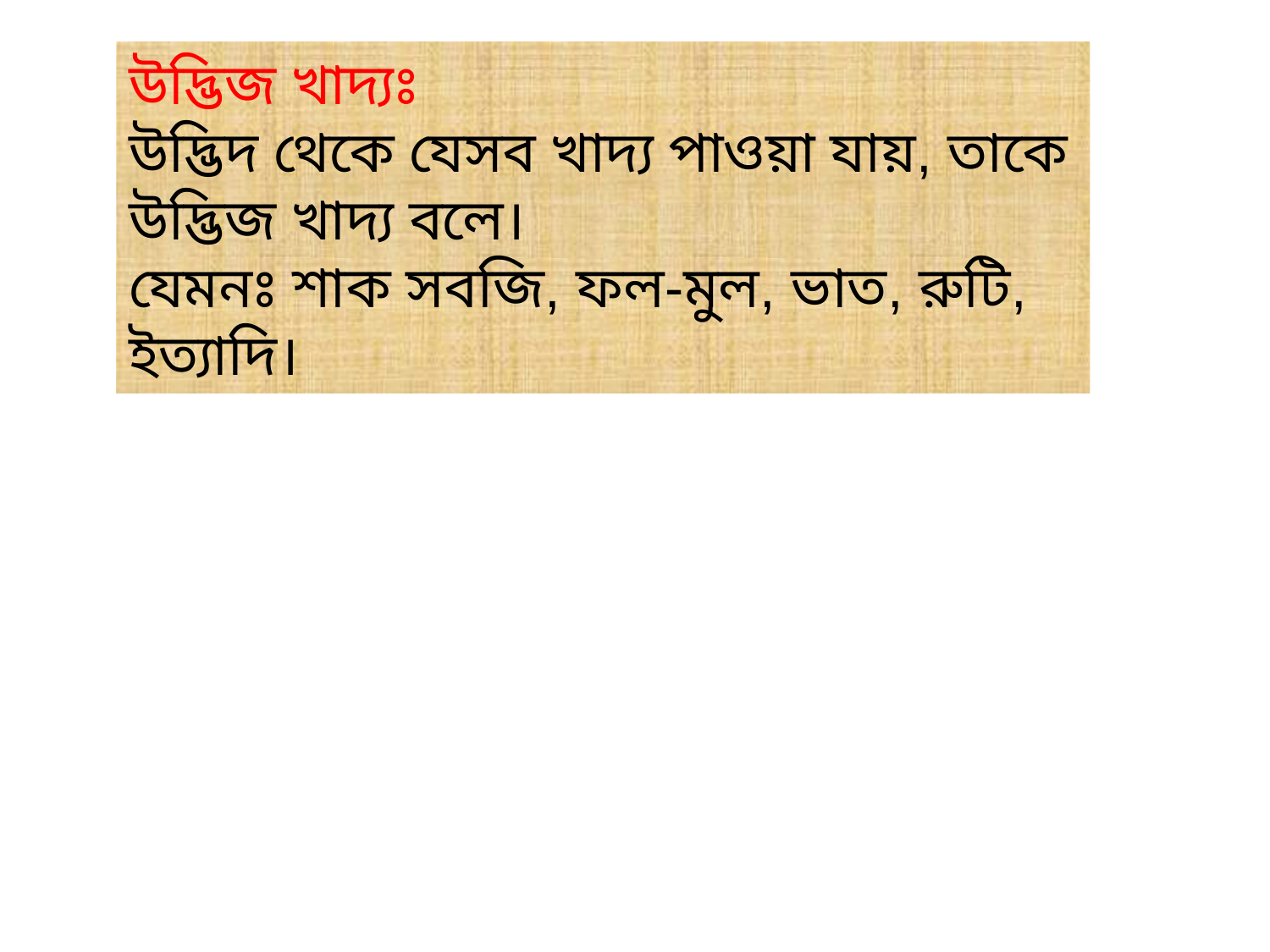

উদ্ভিজ খাদ্যঃ
উদ্ভিদ থেকে যেসব খাদ্য পাওয়া যায়, তাকে উদ্ভিজ খাদ্য বলে।
যেমনঃ শাক সবজি, ফল-মুল, ভাত, রুটি, ইত্যাদি।